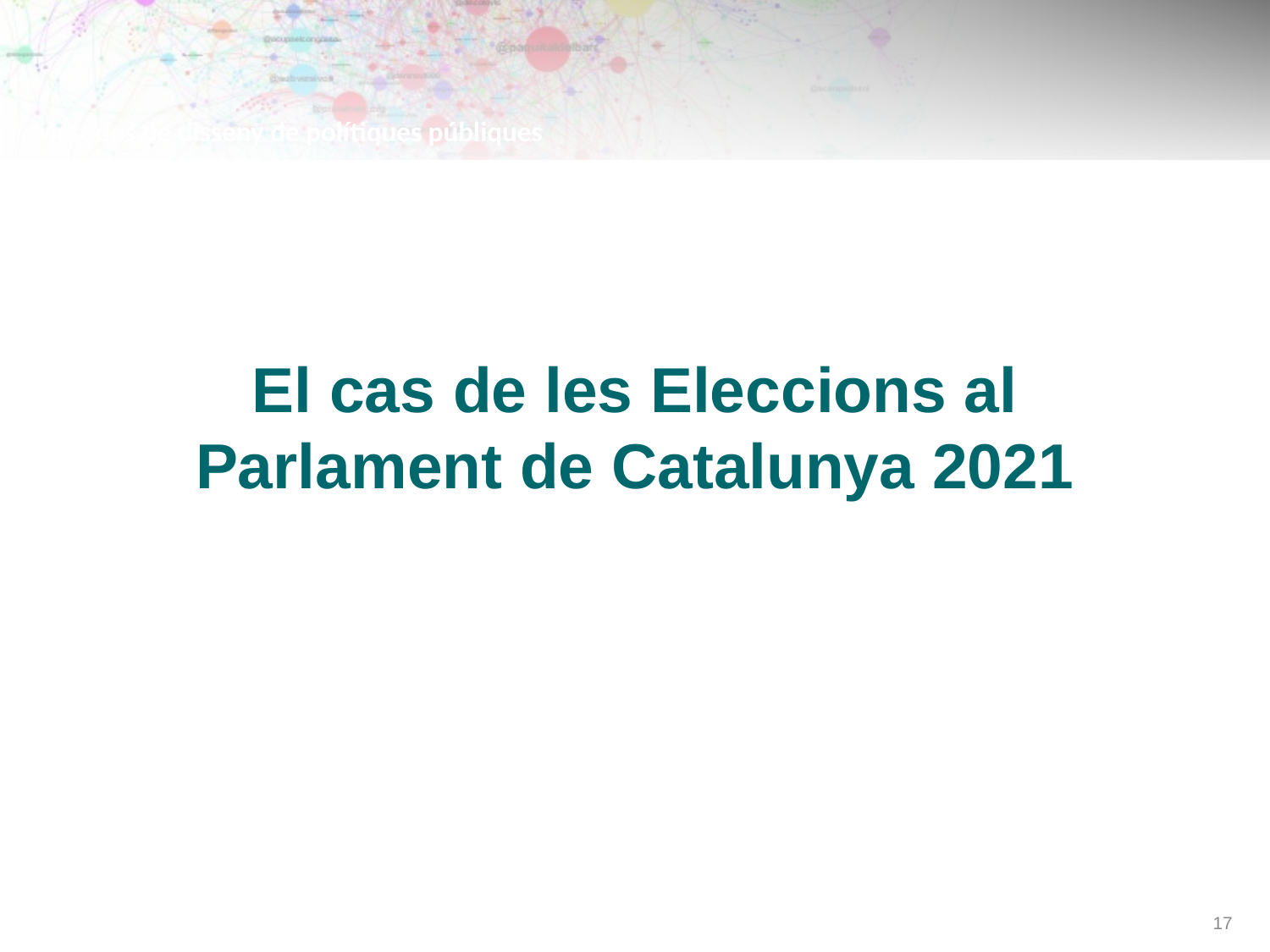

Mètodes de disseny de polítiques públiques
# El cas de les Eleccions al Parlament de Catalunya 2021